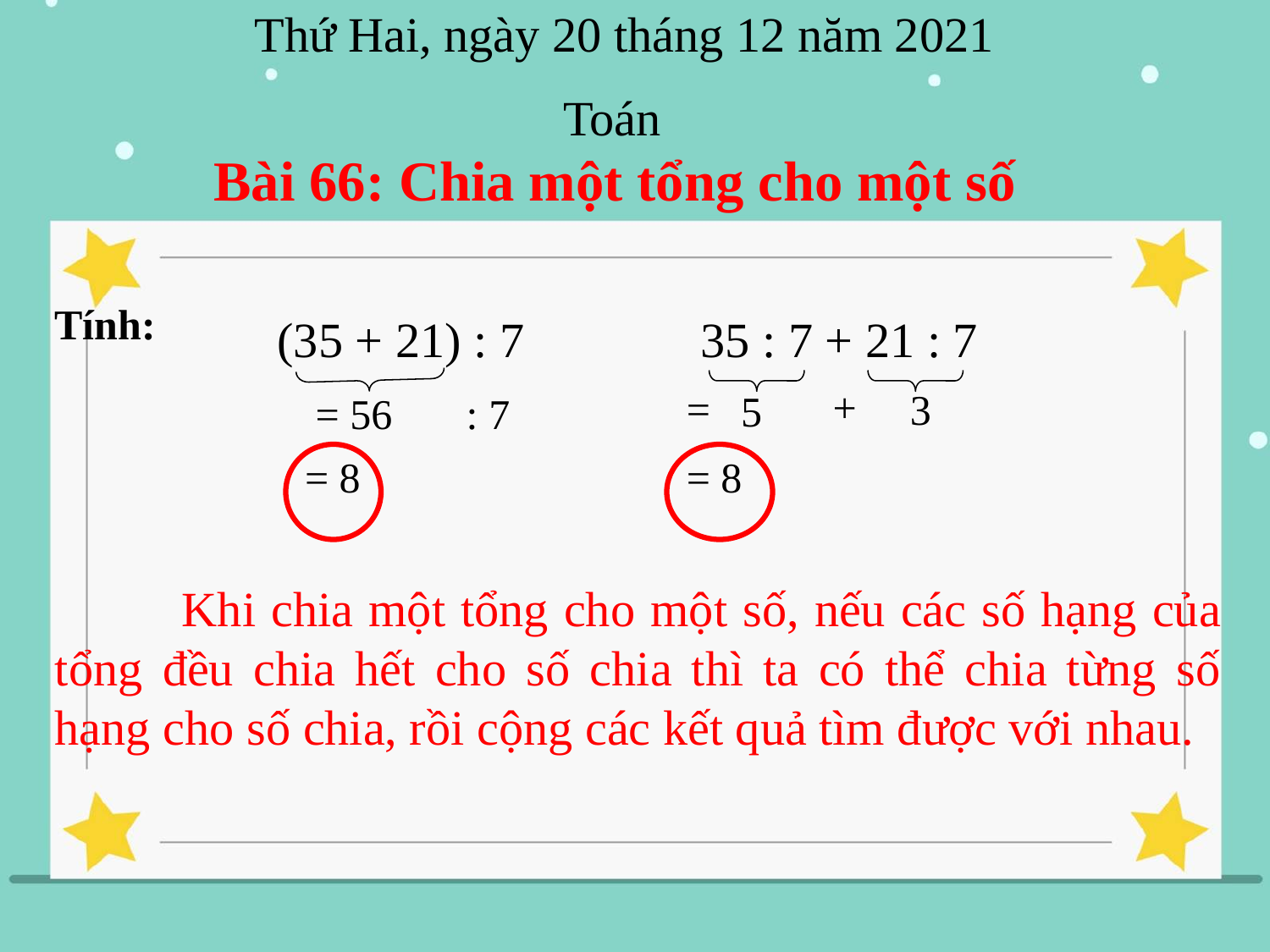

Thứ Hai, ngày 20 tháng 12 năm 2021
Toán
Bài 66: Chia một tổng cho một số
Tính:

| (35 + 21) : 7 | 35 : 7 + 21 : 7 |
| --- | --- |

+
=
3
5
= 56       : 7
= 8

= 8

	Khi chia một tổng cho một số, nếu các số hạng của tổng đều chia hết cho số chia thì ta có thể chia từng số hạng cho số chia, rồi cộng các kết quả tìm được với nhau.